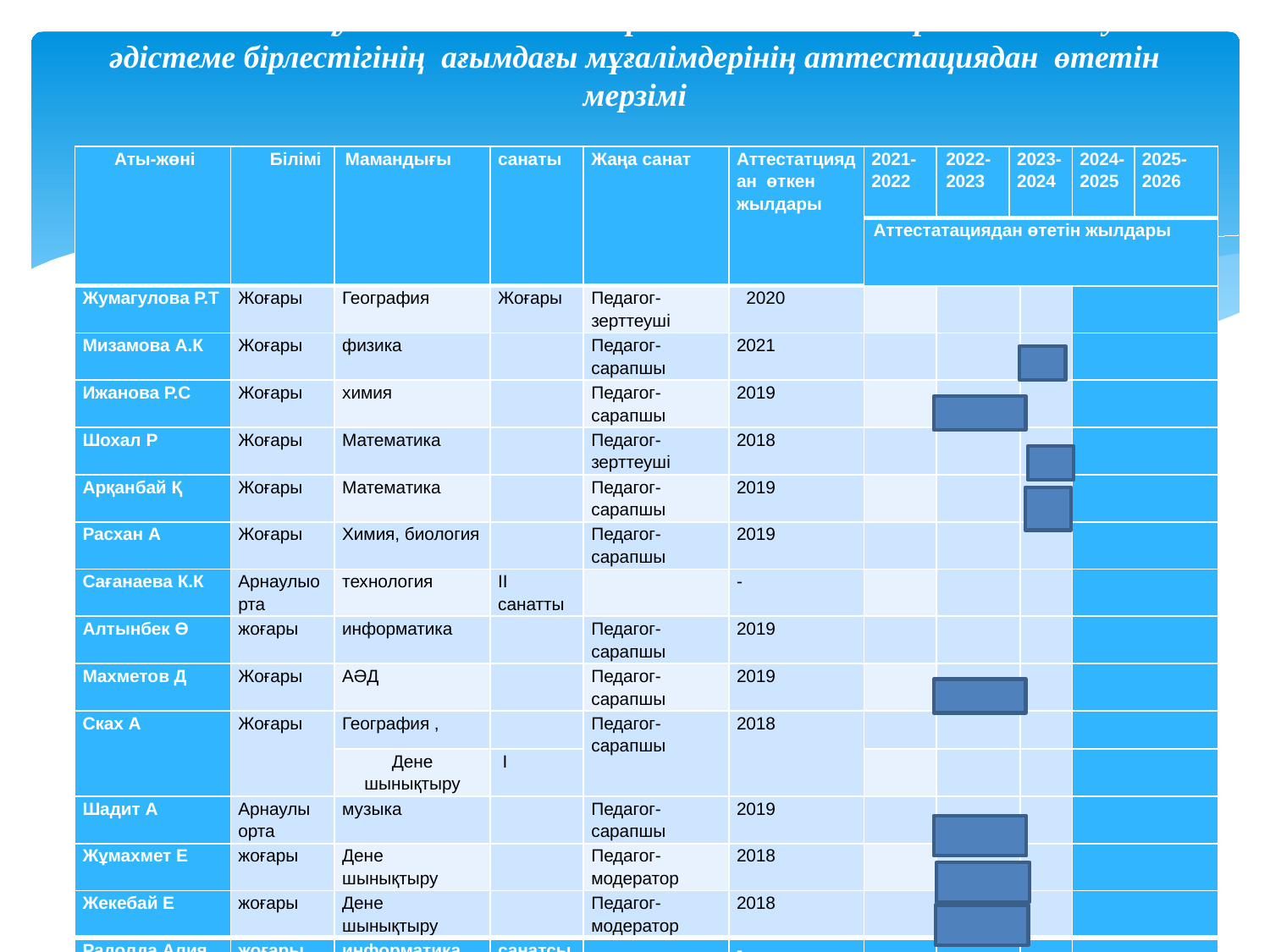

# 2022-2023  оқу жылында «Зияткер » математика жаратылыстану әдістеме бірлестігінің  ағымдағы мұғалімдерінің аттестациядан  өтетін мерзімі
| Аты-жөні | Білімі | Мамандығы | санаты | Жаңа санат | Аттестатциядан өткен жылдары | 2021-2022 | 2022-2023 | 2023-2024 |  | 2024-2025 | 2025-2026 |
| --- | --- | --- | --- | --- | --- | --- | --- | --- | --- | --- | --- |
|  |  |  |  |  |  | Аттестатациядан өтетін жылдары |  |  |  |  |  |
| Жумагулова Р.Т | Жоғары | География | Жоғары | Педагог-зерттеуші | 2020 |  |  |  |  |  |  |
| Мизамова А.К | Жоғары | физика |  | Педагог-сарапшы | 2021 |  |  |  |  |  |  |
| Ижанова Р.С | Жоғары | химия |  | Педагог-сарапшы | 2019 |  |  |  |  |  |  |
| Шохал Р | Жоғары | Математика |  | Педагог-зерттеуші | 2018 |  |  |  |  |  |  |
| Арқанбай Қ | Жоғары | Математика |  | Педагог-сарапшы | 2019 |  |  |  |  |  |  |
| Расхан А | Жоғары | Химия, биология |  | Педагог-сарапшы | 2019 |  |  |  |  |  |  |
| Сағанаева К.К | Арнаулыорта | технология | ІІ санатты |  | - |  |  |  |  |  |  |
| Алтынбек Ө | жоғары | информатика |  | Педагог-сарапшы | 2019 |  |  |  |  |  |  |
| Махметов Д | Жоғары | АӘД |  | Педагог-сарапшы | 2019 |  |  |  |  |  |  |
| Сках А | Жоғары | География , |  | Педагог-сарапшы | 2018 |  |  |  |  |  |  |
|  |  | Дене шынықтыру | I |  |  |  |  |  |  |  |  |
| Шадит А | Арнаулы орта | музыка |  | Педагог-сарапшы | 2019 |  |  |  |  |  |  |
| Жұмахмет Е | жоғары | Дене шынықтыру |  | Педагог-модератор | 2018 |  |  |  |  |  |  |
| Жекебай Е | жоғары | Дене шынықтыру |  | Педагог-модератор | 2018 |  |  |  |  |  |  |
| Радолда Алия | жоғары | информатика | санатсыз |  | - |  |  |  |  |  |  |